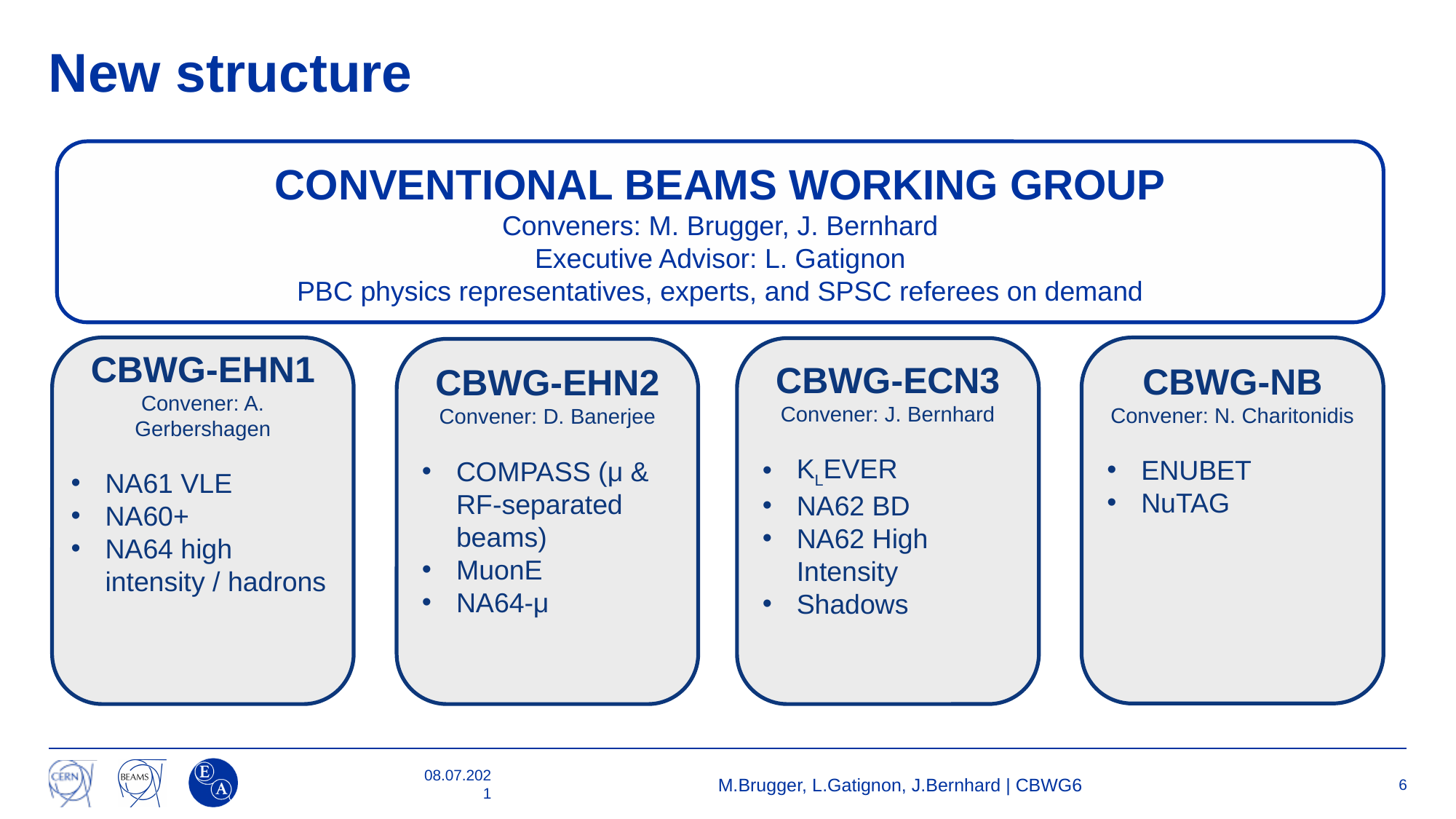

# New structure
CONVENTIONAL BEAMS WORKING GROUP
Conveners: M. Brugger, J. Bernhard
Executive Advisor: L. Gatignon
PBC physics representatives, experts, and SPSC referees on demand
CBWG-EHN1
Convener: A. Gerbershagen

NA61 VLE
NA60+
NA64 high intensity / hadrons

CBWG-NB
Convener: N. Charitonidis

ENUBET
NuTAG

CBWG-ECN3
Convener: J. Bernhard

KLEVER
NA62 BD
NA62 High Intensity
Shadows

CBWG-EHN2
Convener: D. Banerjee

COMPASS (μ & RF-separated beams)
MuonE
NA64-μ

08.07.2021
M.Brugger, L.Gatignon, J.Bernhard | CBWG6
6